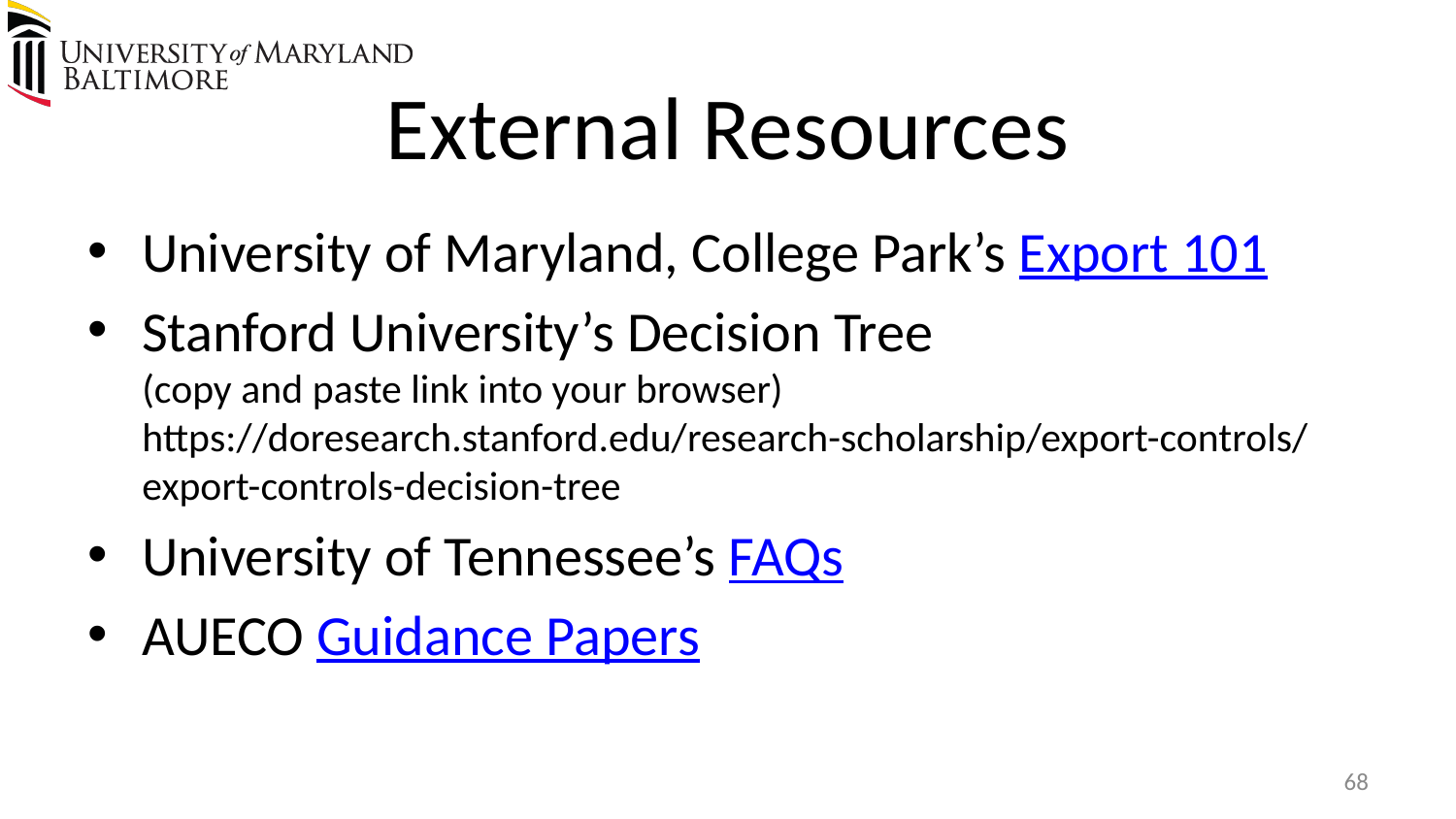

# External Resources
University of Maryland, College Park’s Export 101
Stanford University’s Decision Tree
(copy and paste link into your browser)
https://doresearch.stanford.edu/research-scholarship/export-controls/export-controls-decision-tree
University of Tennessee’s FAQs
AUECO Guidance Papers
68